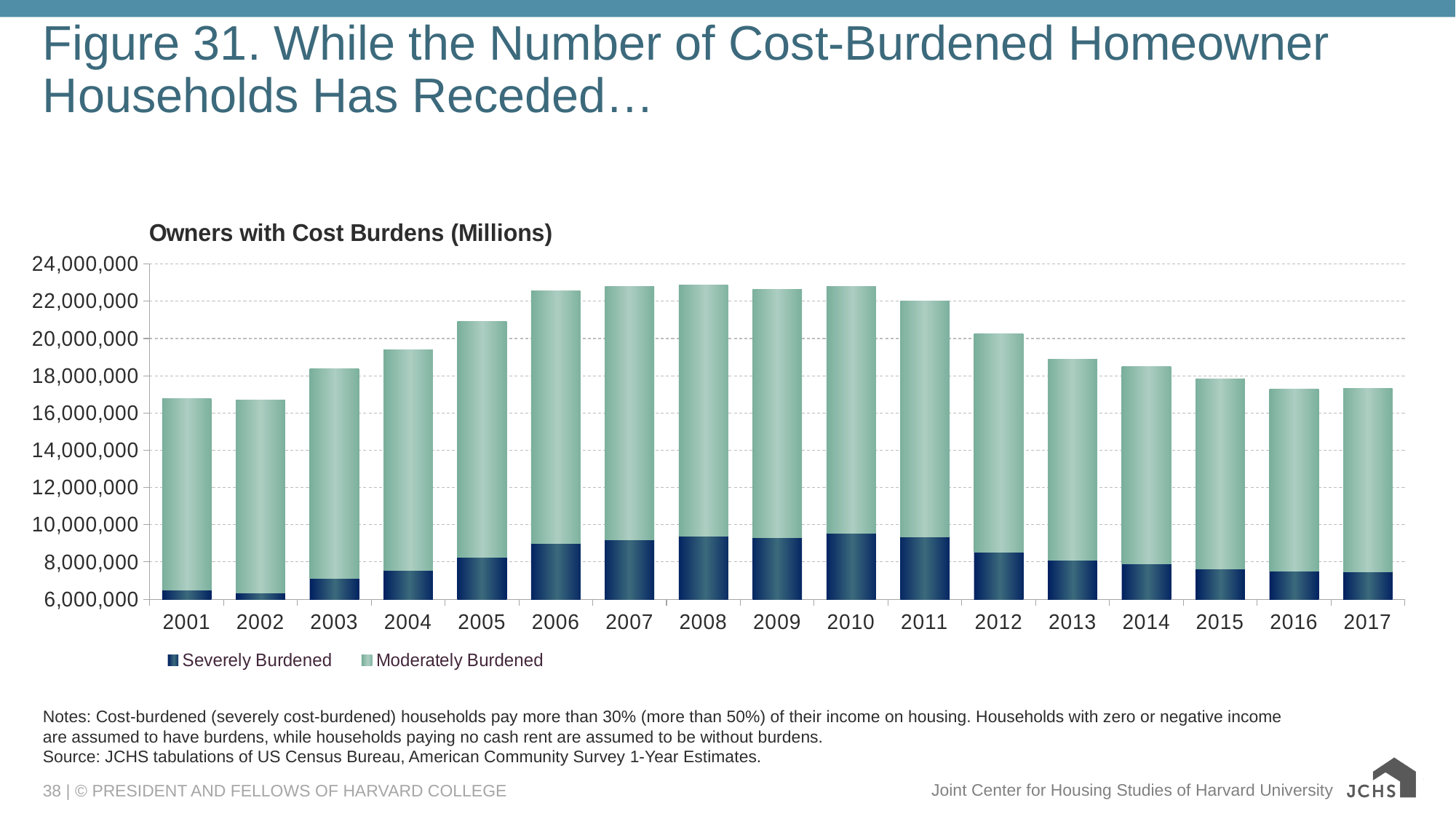

# Figure 31. While the Number of Cost-Burdened Homeowner Households Has Receded…

### Chart: Owners with Cost Burdens (Millions)

| Category | Severely Burdened | Moderately Burdened |
|---|---|---|
| 2001 | 6485204.0 | 10269711.0 |
| 2002 | 6345664.0 | 10354574.0 |
| 2003 | 7116864.0 | 11253526.0 |
| 2004 | 7550420.0 | 11851704.0 |
| 2005 | 8235613.0 | 12676791.0 |
| 2006 | 8977000.0 | 13568575.0 |
| 2007 | 9171639.0 | 13614970.0 |
| 2008 | 9378209.0 | 13496015.0 |
| 2009 | 9321281.0 | 13302457.0 |
| 2010 | 9527839.0 | 13251314.0 |
| 2011 | 9344888.0 | 12657428.0 |
| 2012 | 8512307.0 | 11747747.0 |
| 2013 | 8081785.0 | 10796510.0 |
| 2014 | 7887674.0 | 10593264.0 |
| 2015 | 7614568.0 | 10221825.0 |
| 2016 | 7491857.0 | 9801765.0 |
| 2017 | 7469291.0 | 9837077.0 |
Notes: Cost-burdened (severely cost-burdened) households pay more than 30% (more than 50%) of their income on housing. Households with zero or negative income are assumed to have burdens, while households paying no cash rent are assumed to be without burdens.
Source: JCHS tabulations of US Census Bureau, American Community Survey 1-Year Estimates.